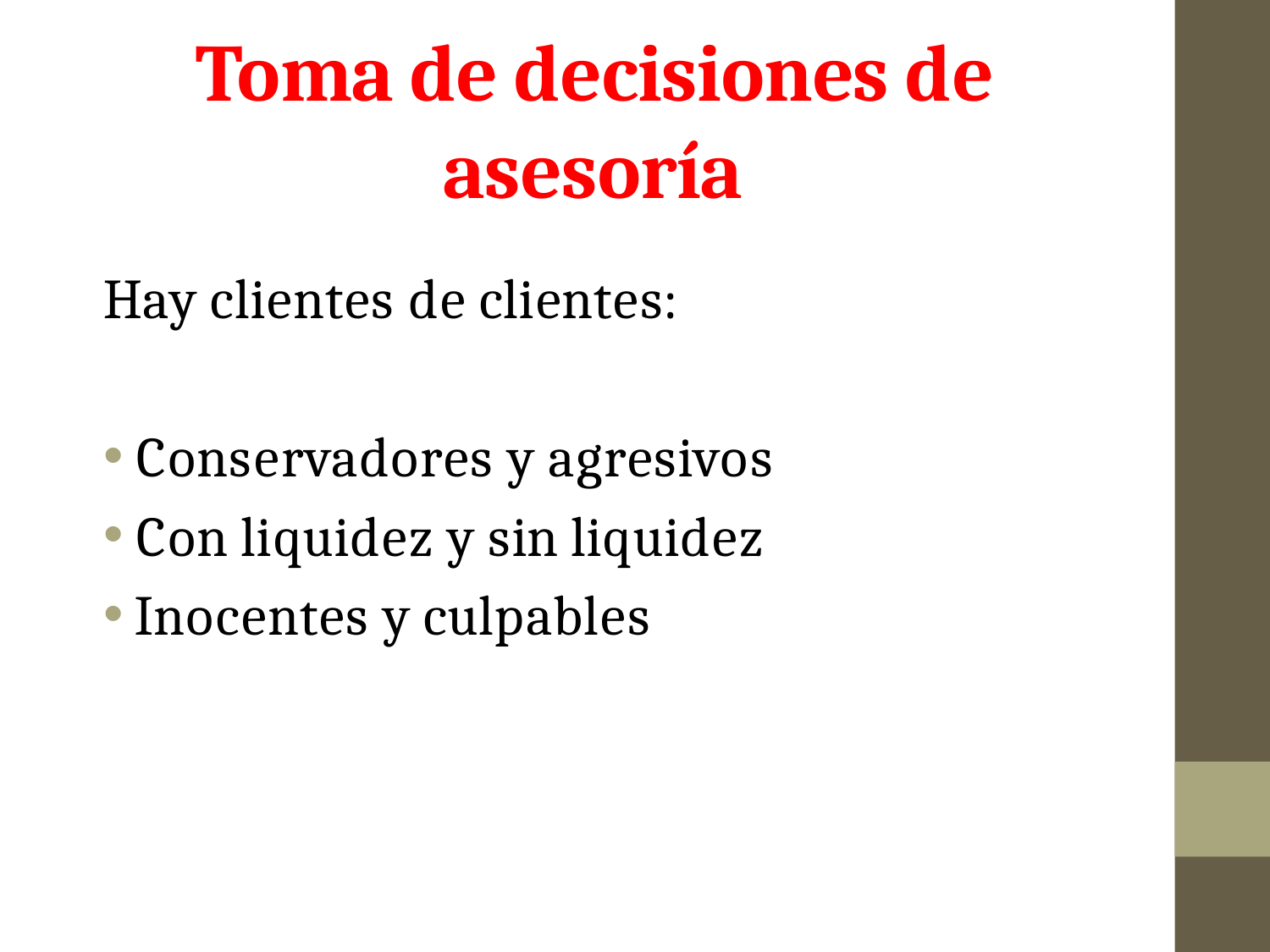

# Toma de decisiones de asesoría
Hay clientes de clientes:

Conservadores y agresivos
Con liquidez y sin liquidez
Inocentes y culpables